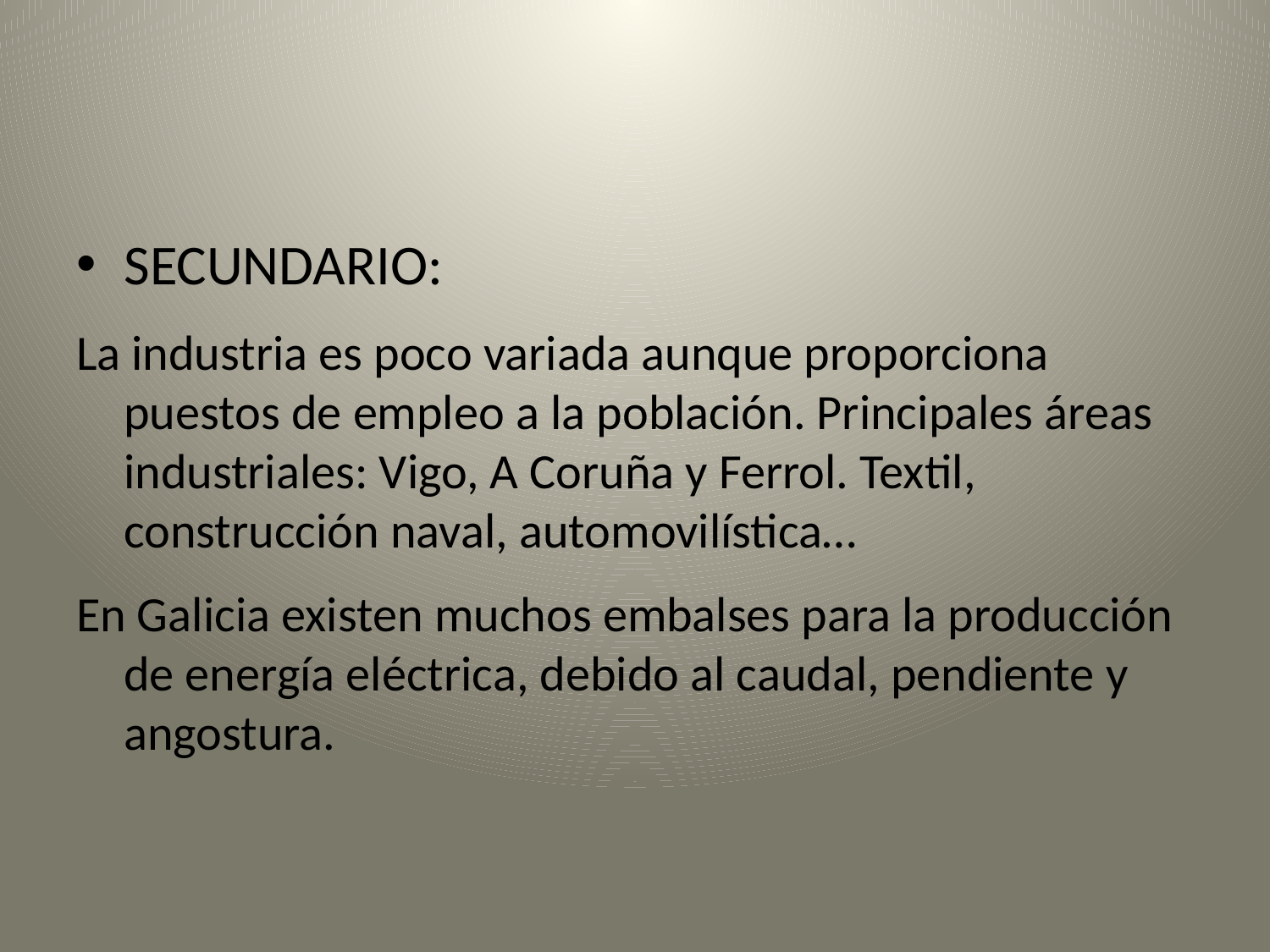

#
SECUNDARIO:
La industria es poco variada aunque proporciona puestos de empleo a la población. Principales áreas industriales: Vigo, A Coruña y Ferrol. Textil, construcción naval, automovilística…
En Galicia existen muchos embalses para la producción de energía eléctrica, debido al caudal, pendiente y angostura.